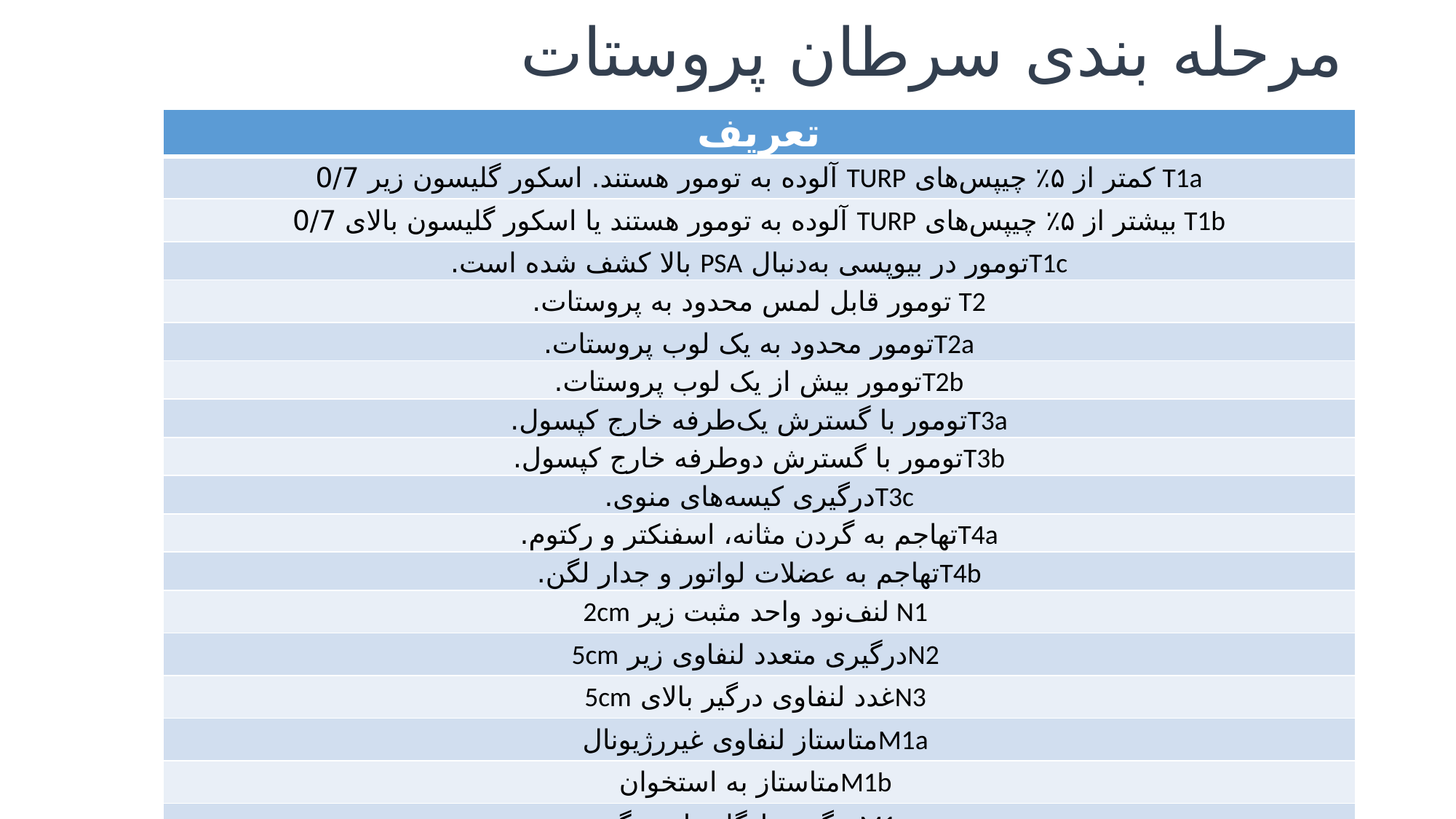

# مرحله بندی سرطان پروستات
| تعریف |
| --- |
| T1a کمتر از ۵٪ چیپس‌های TURP آلوده به تومور هستند. اسکور گلیسون زیر 0/7 |
| T1b بیشتر از ۵٪ چیپس‌های TURP آلوده به تومور هستند یا اسکور گلیسون بالای 0/7 |
| T1cتومور در بیوپسی به‌دنبال PSA بالا کشف شده است. |
| T2 تومور قابل لمس محدود به پروستات. |
| T2aتومور محدود به یک لوب پروستات. |
| T2bتومور بیش از یک لوب پروستات. |
| T3aتومور با گسترش یک‌طرفه خارج کپسول. |
| T3bتومور با گسترش دوطرفه خارج کپسول. |
| T3cدرگیری کیسه‌های منوی. |
| T4aتهاجم به گردن مثانه، اسفنکتر و رکتوم. |
| T4bتهاجم به عضلات لواتور و جدار لگن. |
| N1 لنف‌نود واحد مثبت زیر 2cm |
| N2درگیری متعدد لنفاوی زیر 5cm |
| N3غدد لنفاوی درگیر بالای 5cm |
| M1aمتاستاز لنفاوی غیررژیونال |
| M1bمتاستاز به استخوان |
| M1cدرگیری ارگان‌های دیگر |